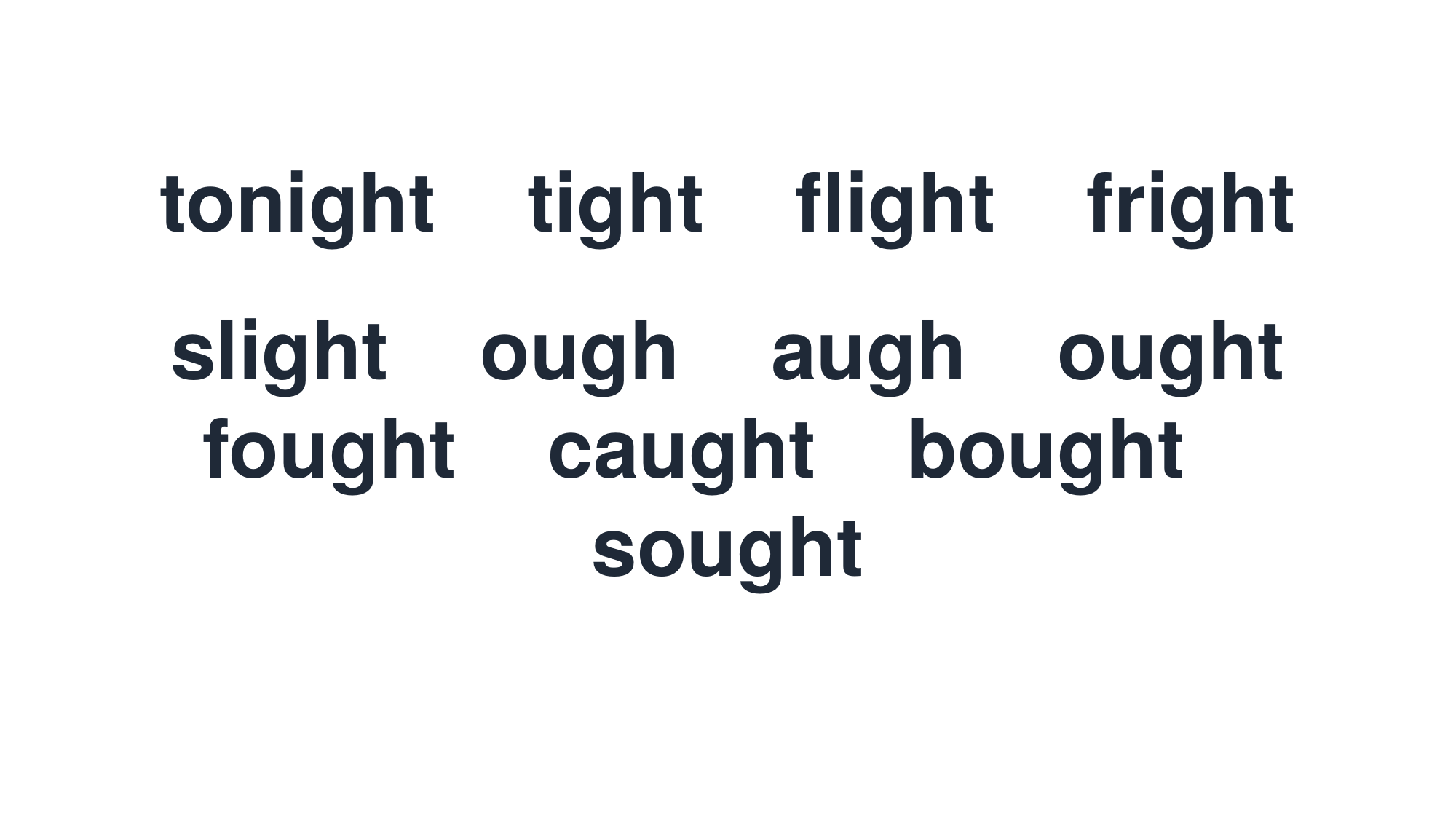

tonight    tight    flight    fright
slight    ough    augh    ought
fought    caught    bought    sought